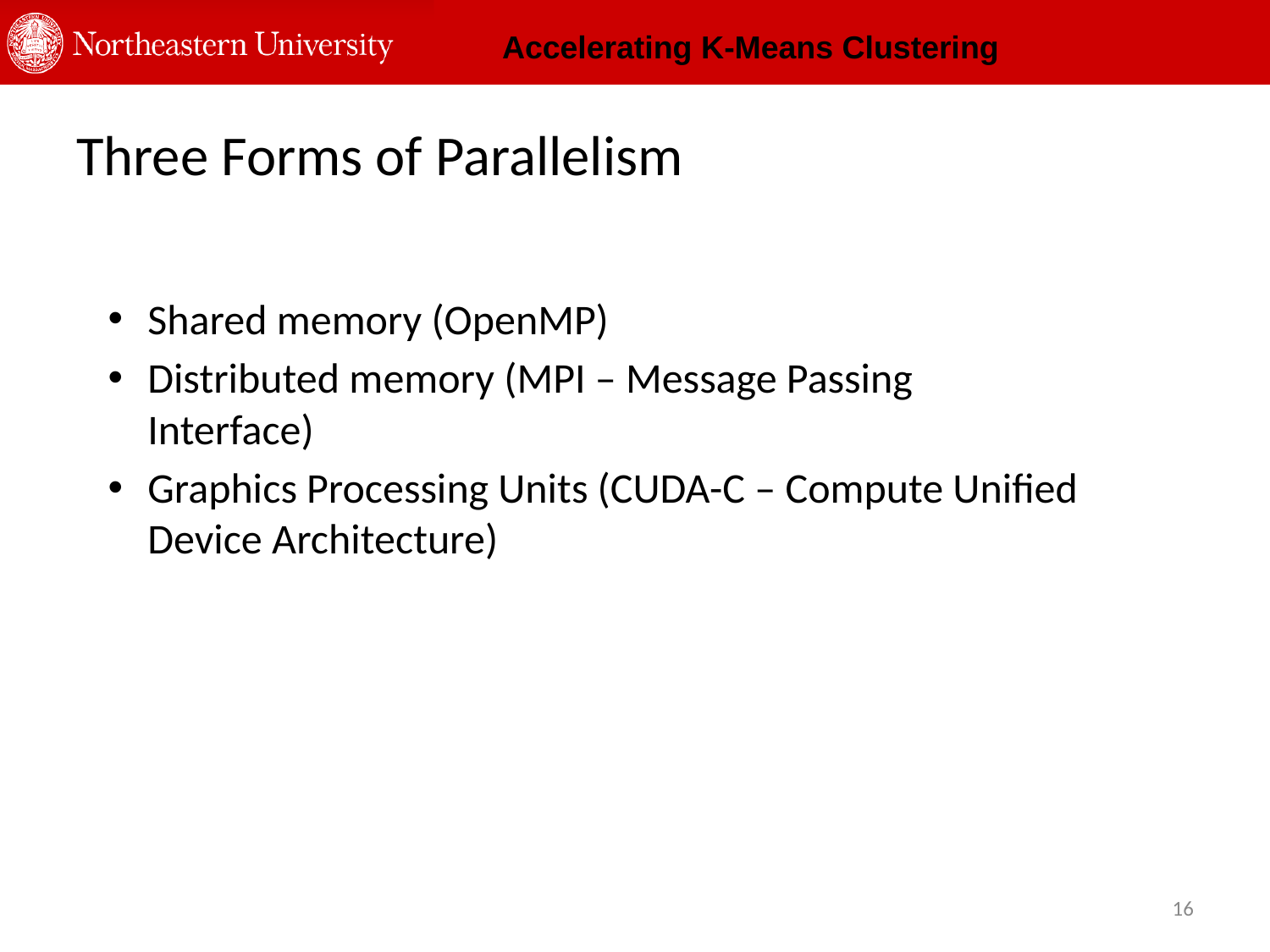

Accelerating K-Means Clustering
# Three Forms of Parallelism
Shared memory (OpenMP)
Distributed memory (MPI – Message Passing Interface)
Graphics Processing Units (CUDA-C – Compute Unified Device Architecture)
16